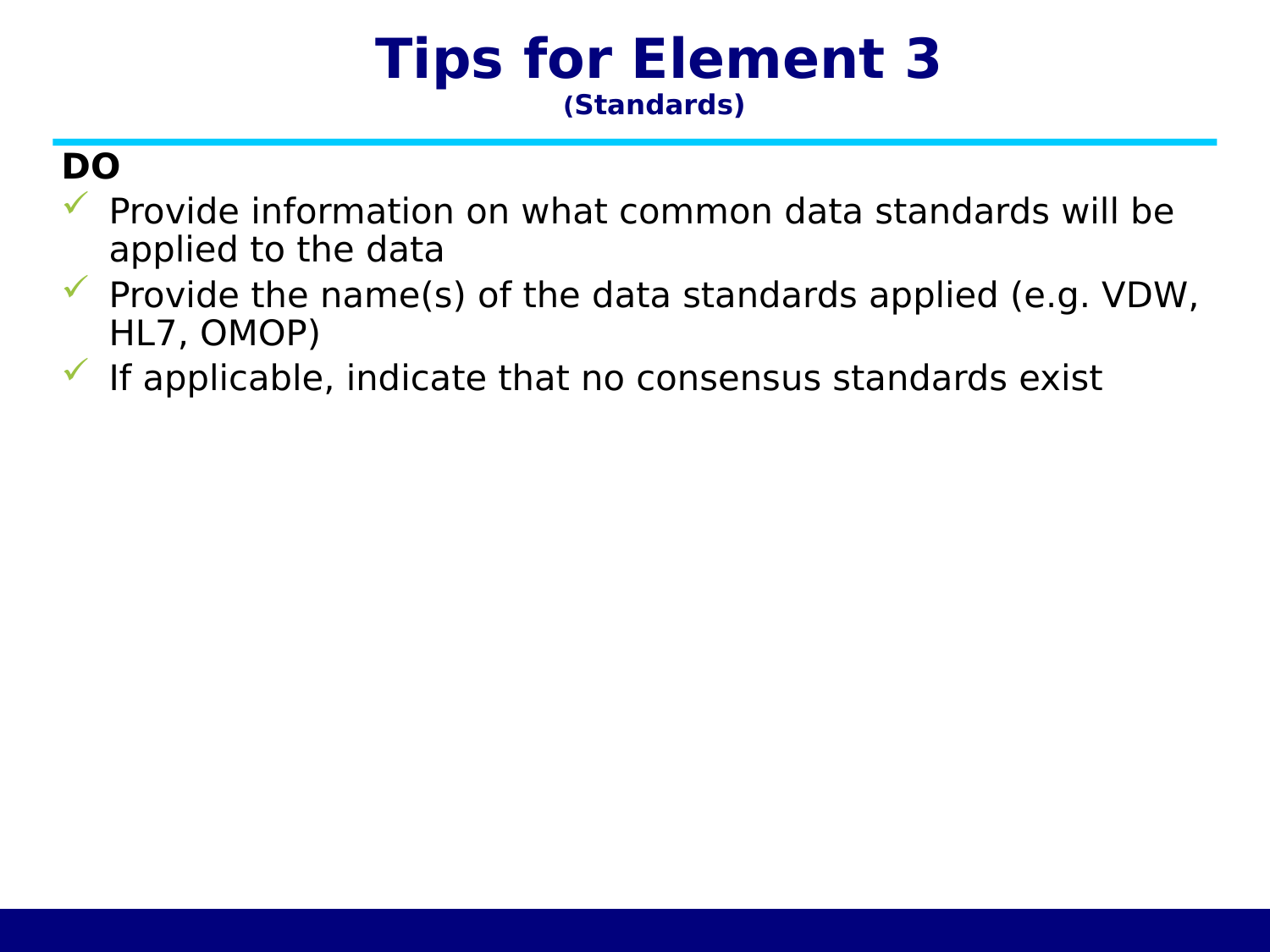

# Tips for Element 3 (Standards)
DO
Provide information on what common data standards will be applied to the data
Provide the name(s) of the data standards applied (e.g. VDW, HL7, OMOP)
If applicable, indicate that no consensus standards exist

18